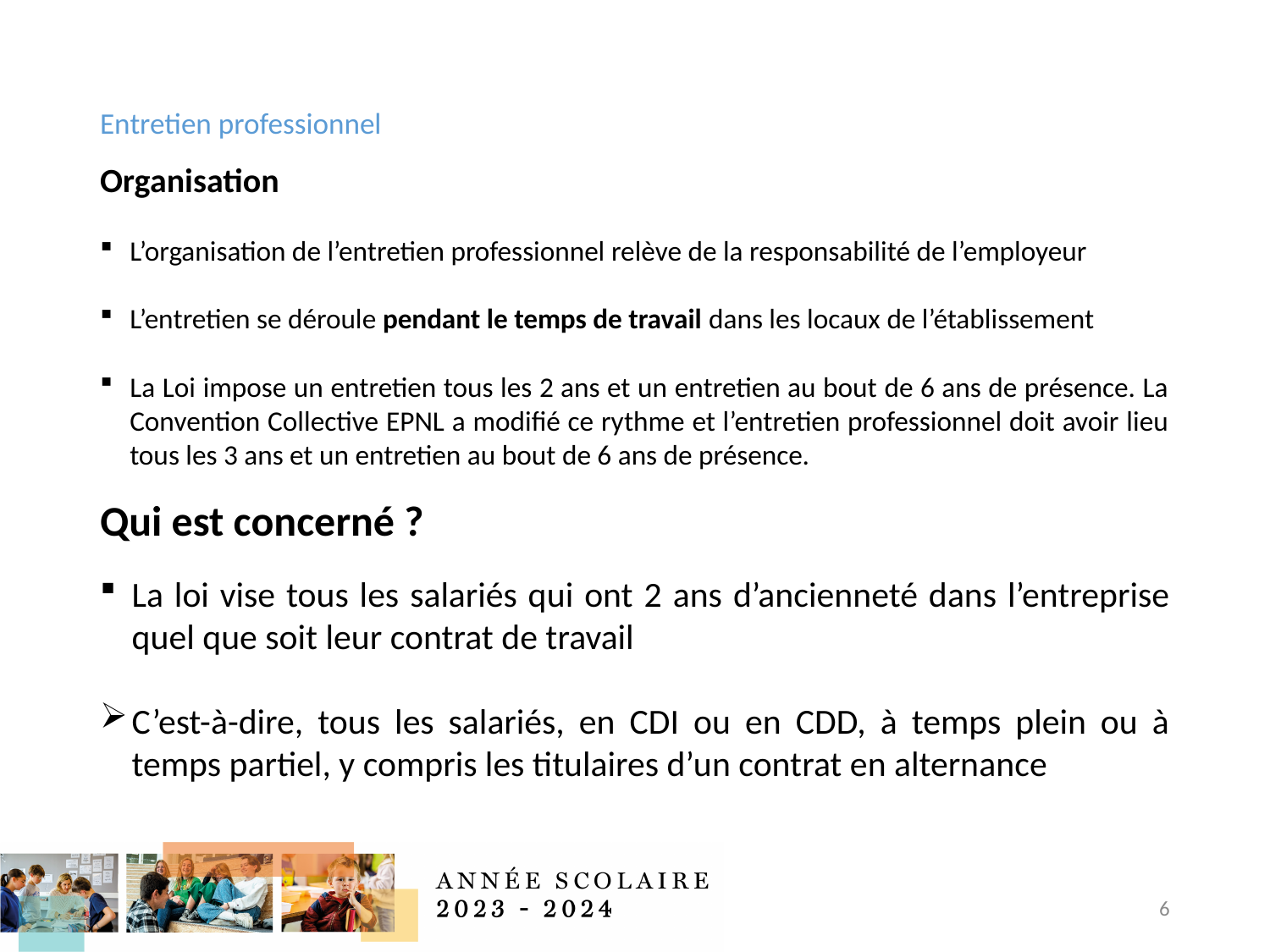

# Entretien professionnel
Organisation

L’organisation de l’entretien professionnel relève de la responsabilité de l’employeur

L’entretien se déroule pendant le temps de travail dans les locaux de l’établissement

La Loi impose un entretien tous les 2 ans et un entretien au bout de 6 ans de présence. La Convention Collective EPNL a modifié ce rythme et l’entretien professionnel doit avoir lieu tous les 3 ans et un entretien au bout de 6 ans de présence.
Qui est concerné ?
La loi vise tous les salariés qui ont 2 ans d’ancienneté dans l’entreprise quel que soit leur contrat de travail

C’est-à-dire, tous les salariés, en CDI ou en CDD, à temps plein ou à temps partiel, y compris les titulaires d’un contrat en alternance
6